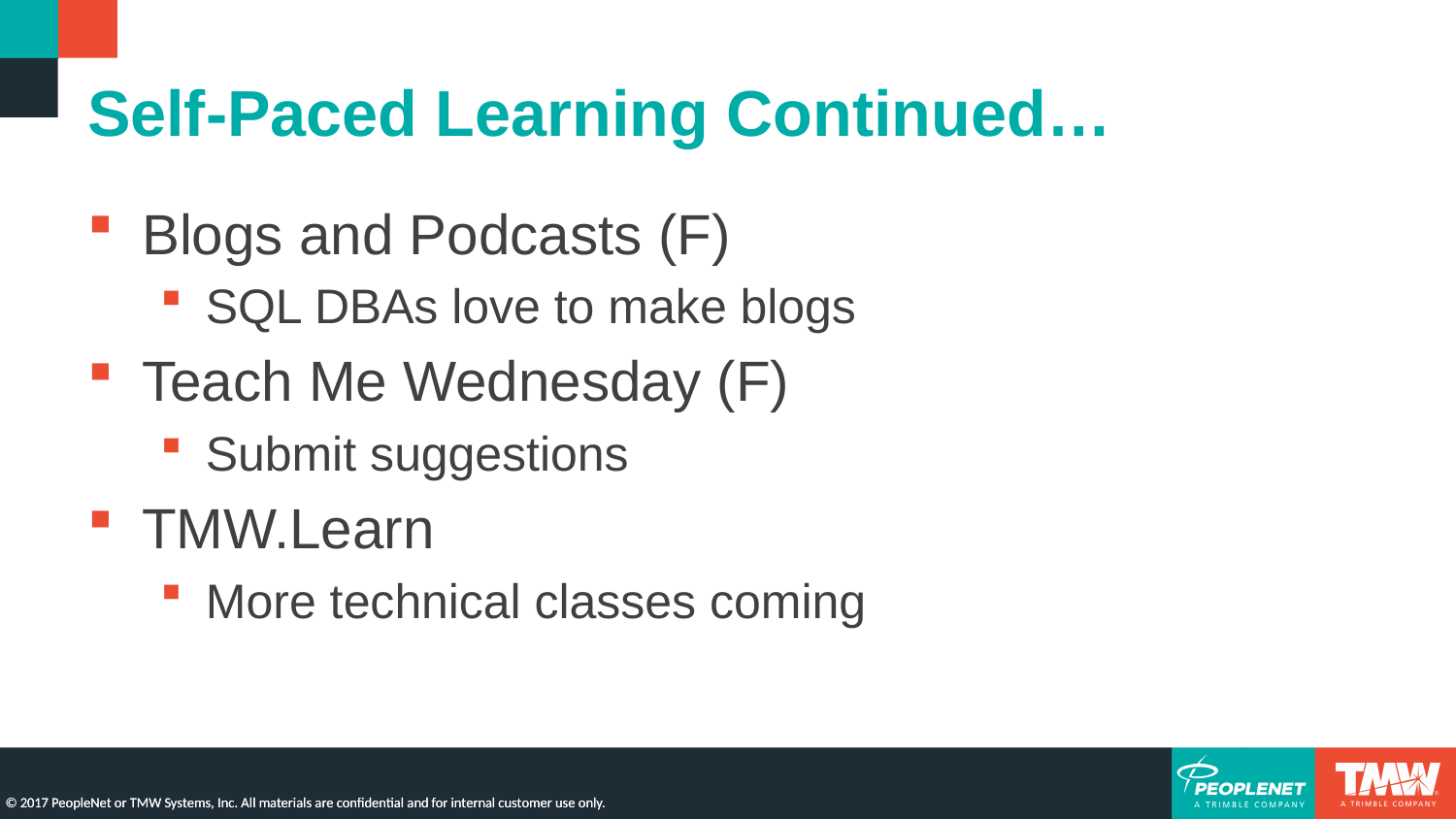

# Self-Paced Learning Continued…
Blogs and Podcasts (F)
SQL DBAs love to make blogs
Teach Me Wednesday (F)
Submit suggestions
TMW.Learn
More technical classes coming